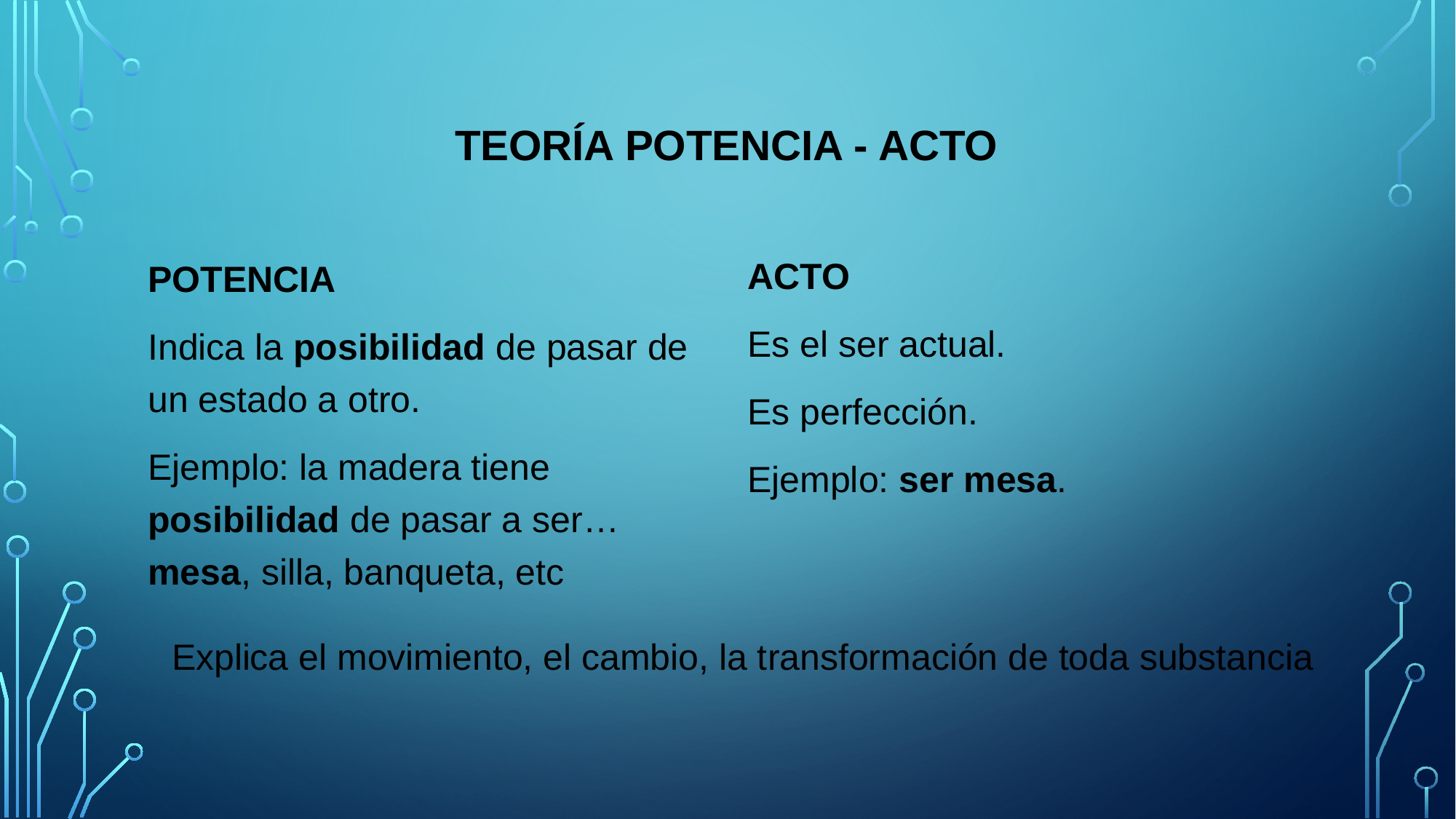

# Teoría potencia - acto
ACTO
Es el ser actual.
Es perfección.
Ejemplo: ser mesa.

POTENCIA
Indica la posibilidad de pasar de un estado a otro.
Ejemplo: la madera tiene posibilidad de pasar a ser…mesa, silla, banqueta, etc
Explica el movimiento, el cambio, la transformación de toda substancia